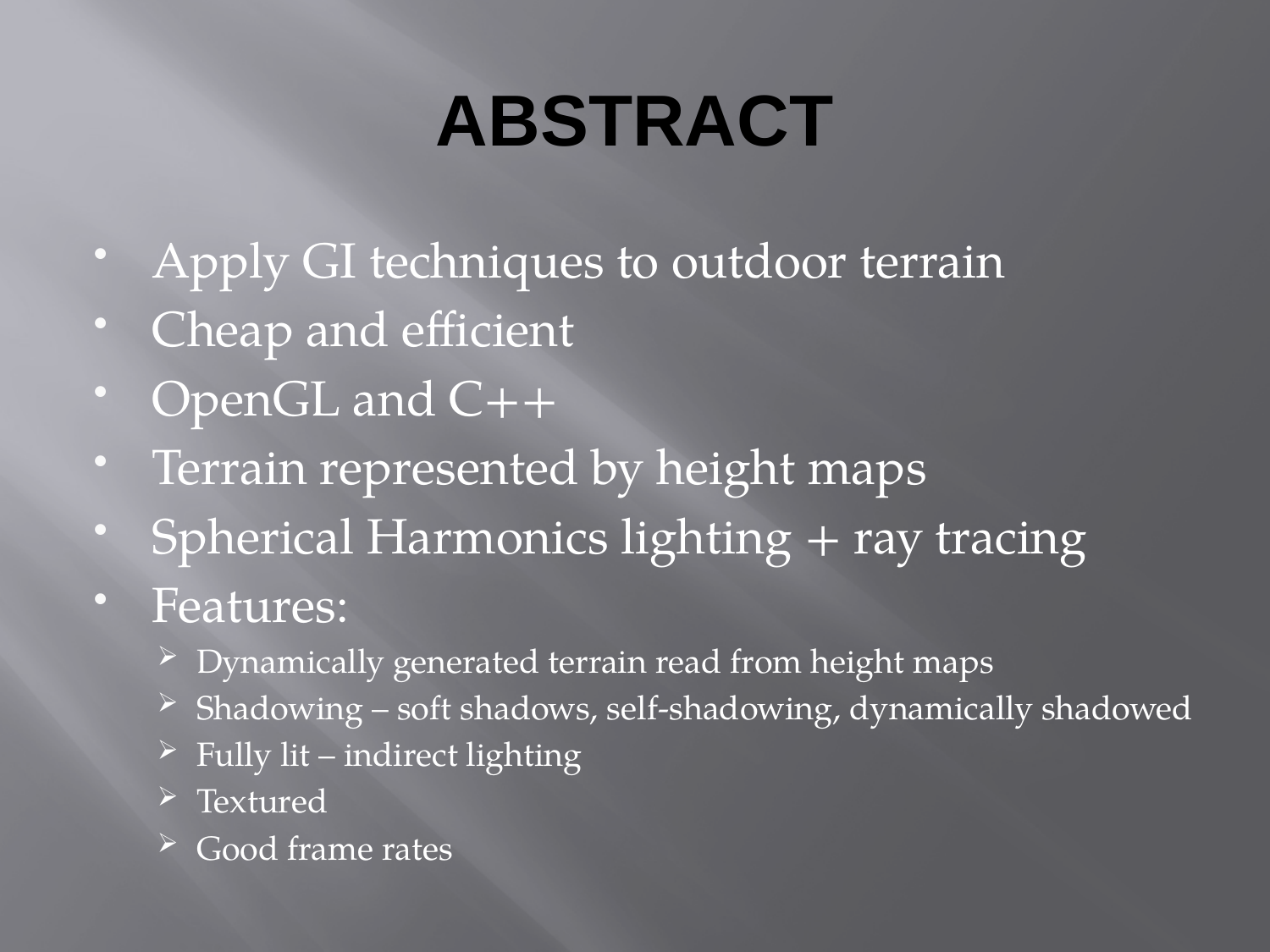

# ABSTRACT
Apply GI techniques to outdoor terrain
Cheap and efficient
OpenGL and C++
Terrain represented by height maps
Spherical Harmonics lighting + ray tracing
Features:
Dynamically generated terrain read from height maps
Shadowing – soft shadows, self-shadowing, dynamically shadowed
Fully lit – indirect lighting
Textured
Good frame rates